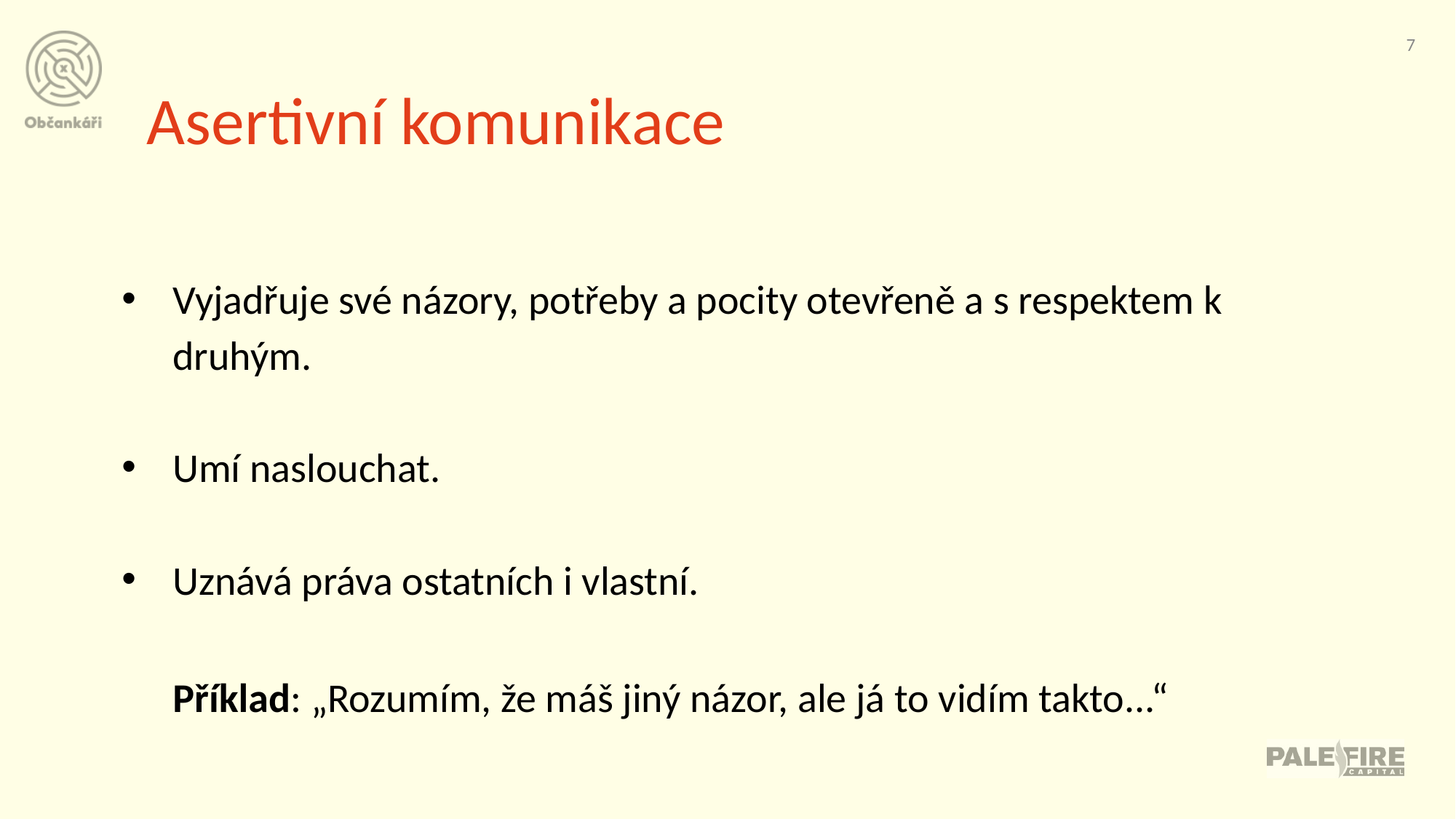

7
# Asertivní komunikace

Vyjadřuje své názory, potřeby a pocity otevřeně a s respektem k druhým.
Umí naslouchat.
Uznává práva ostatních i vlastní.
Příklad: „Rozumím, že máš jiný názor, ale já to vidím takto...“